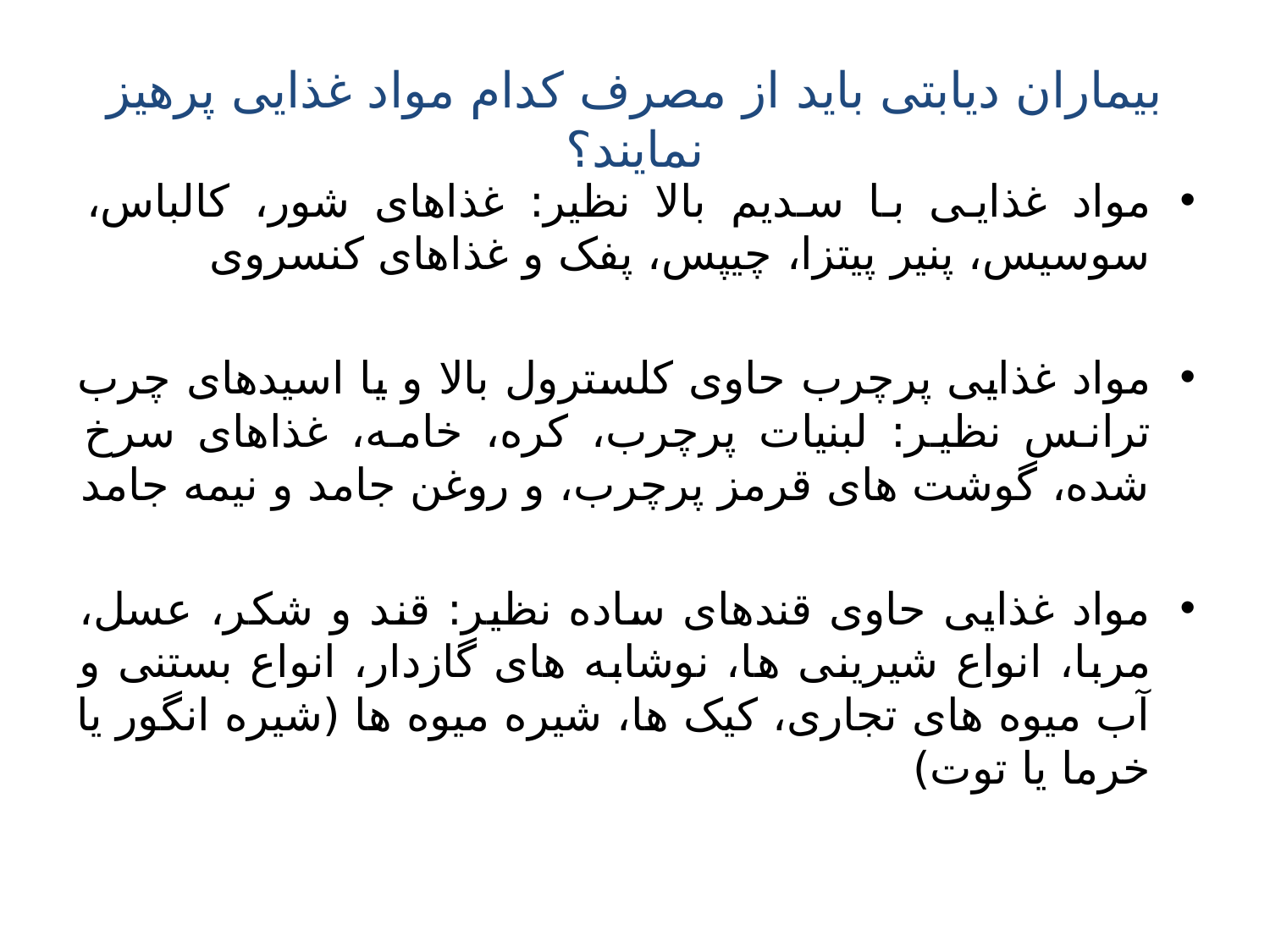

# بیماران دیابتی باید از مصرف کدام مواد غذایی پرهیز نمایند؟
مواد غذایی با سدیم بالا نظیر: غذاهای شور، کالباس، سوسیس، پنیر پیتزا، چیپس، پفک و غذاهای کنسروی

مواد غذایی پرچرب حاوی کلسترول بالا و یا اسیدهای چرب ترانس نظیر: لبنیات پرچرب، کره، خامه، غذاهای سرخ شده، گوشت های قرمز پرچرب، و روغن جامد و نیمه جامد

مواد غذایی حاوی قندهای ساده نظیر: قند و شکر، عسل، مربا، انواع شیرینی ها، نوشابه های گازدار، انواع بستنی و آب میوه های تجاری، کیک ها، شیره میوه ها (شیره انگور یا خرما یا توت)